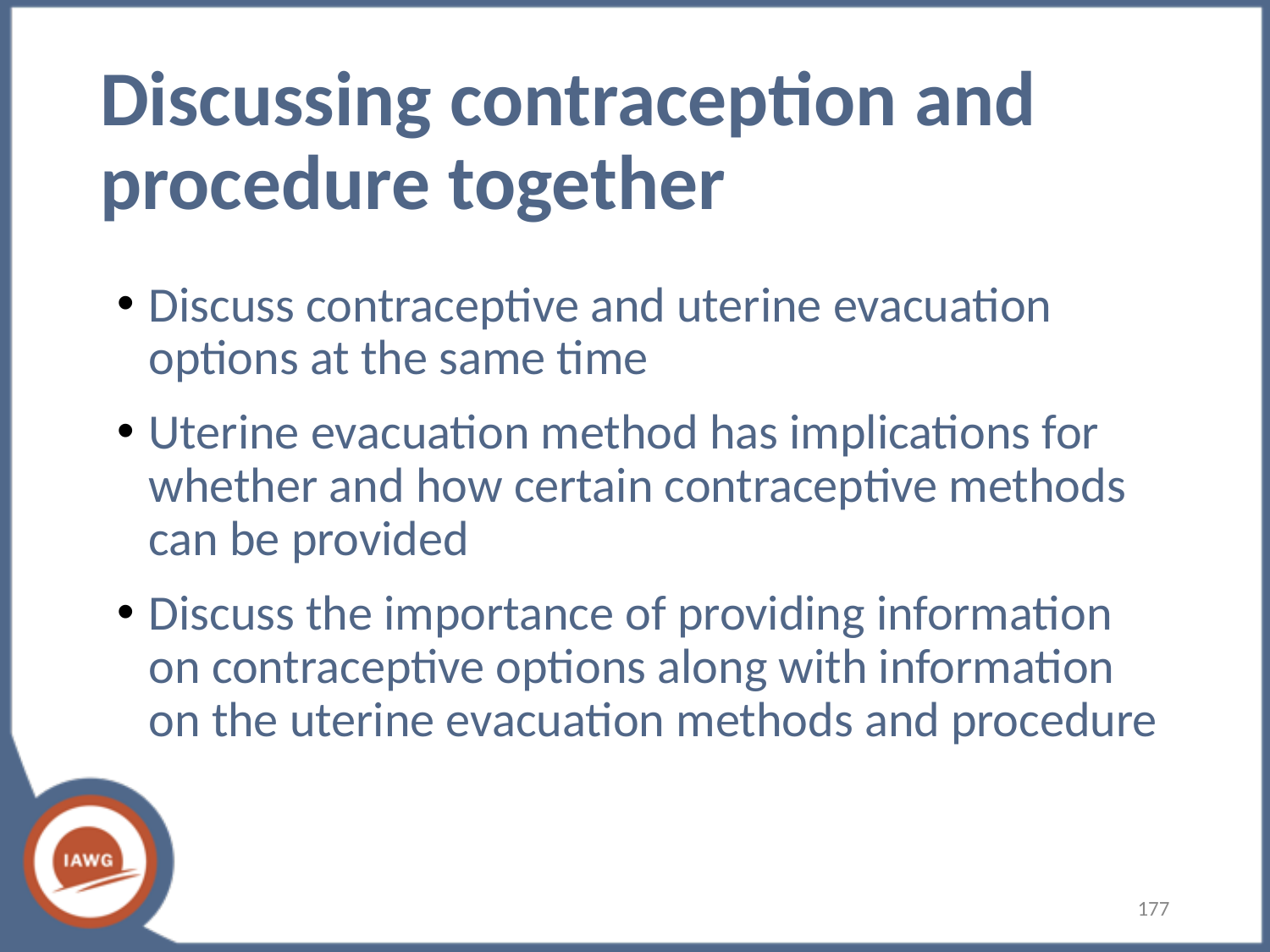

# Discussing contraception and procedure together
Discuss contraceptive and uterine evacuation options at the same time
Uterine evacuation method has implications for whether and how certain contraceptive methods can be provided
Discuss the importance of providing information on contraceptive options along with information on the uterine evacuation methods and procedure
177